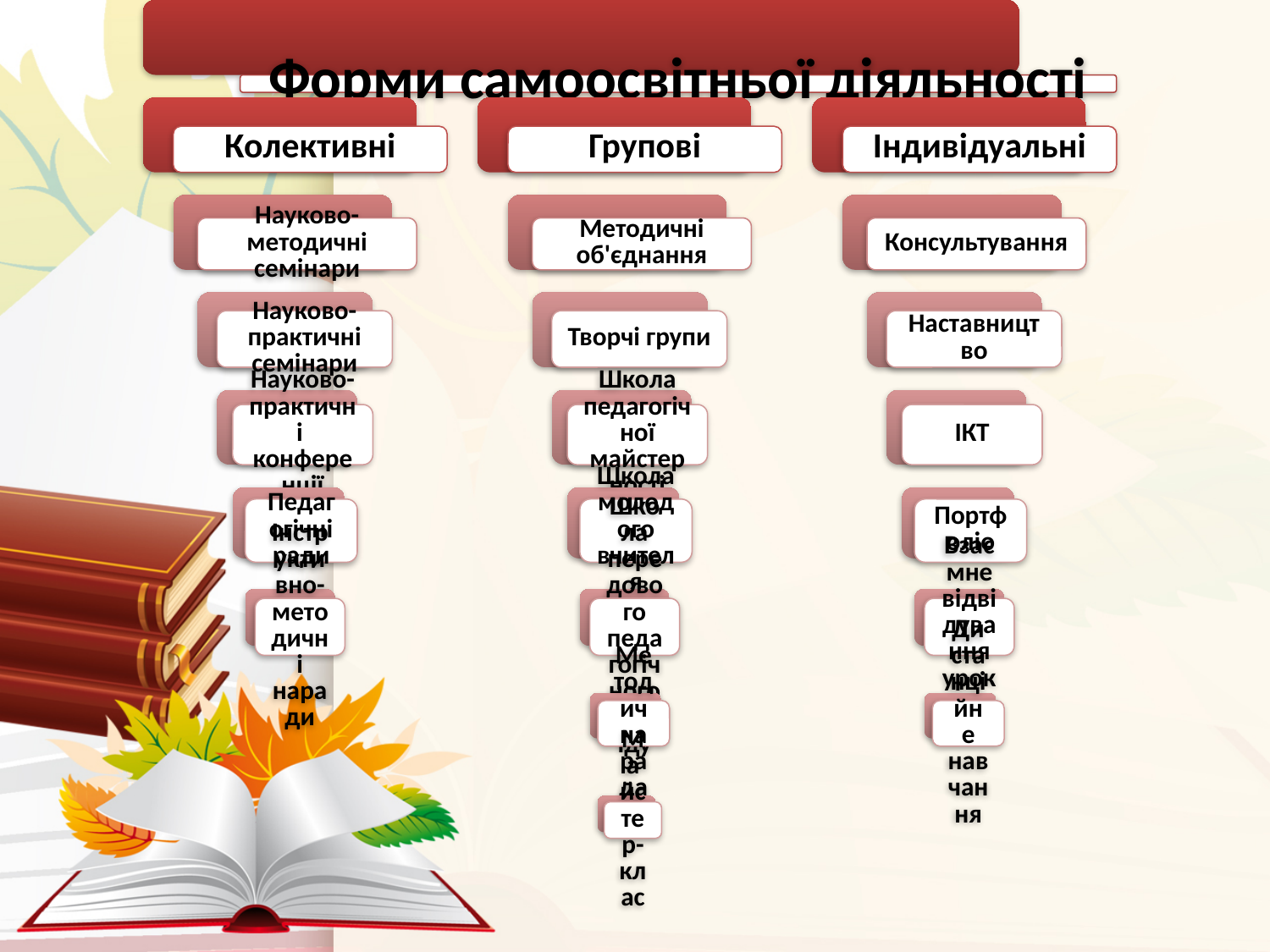

Форми самоосвітньої діяльності
Колективні
Науково-методичні семінари
Групові
Індивідуальні
Консультування
Науково-практичні семінари
Науково-практичні  конференції
Методичні об'єднання
Творчі групи
Наставництво
ІКТ
Портфоліо